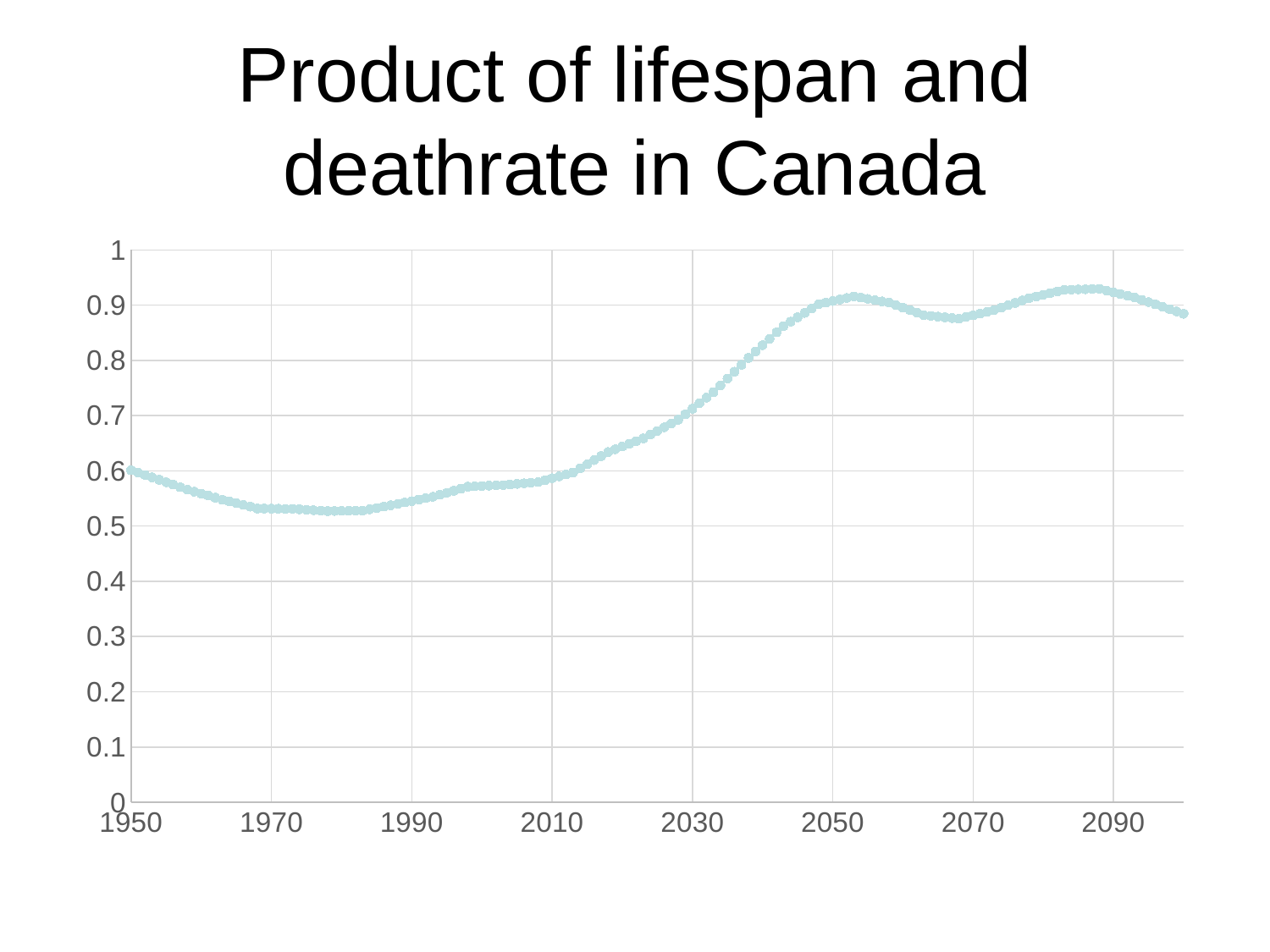

# Product of lifespan and deathrate in Canada

### Chart

| Category |  |
|---|---|